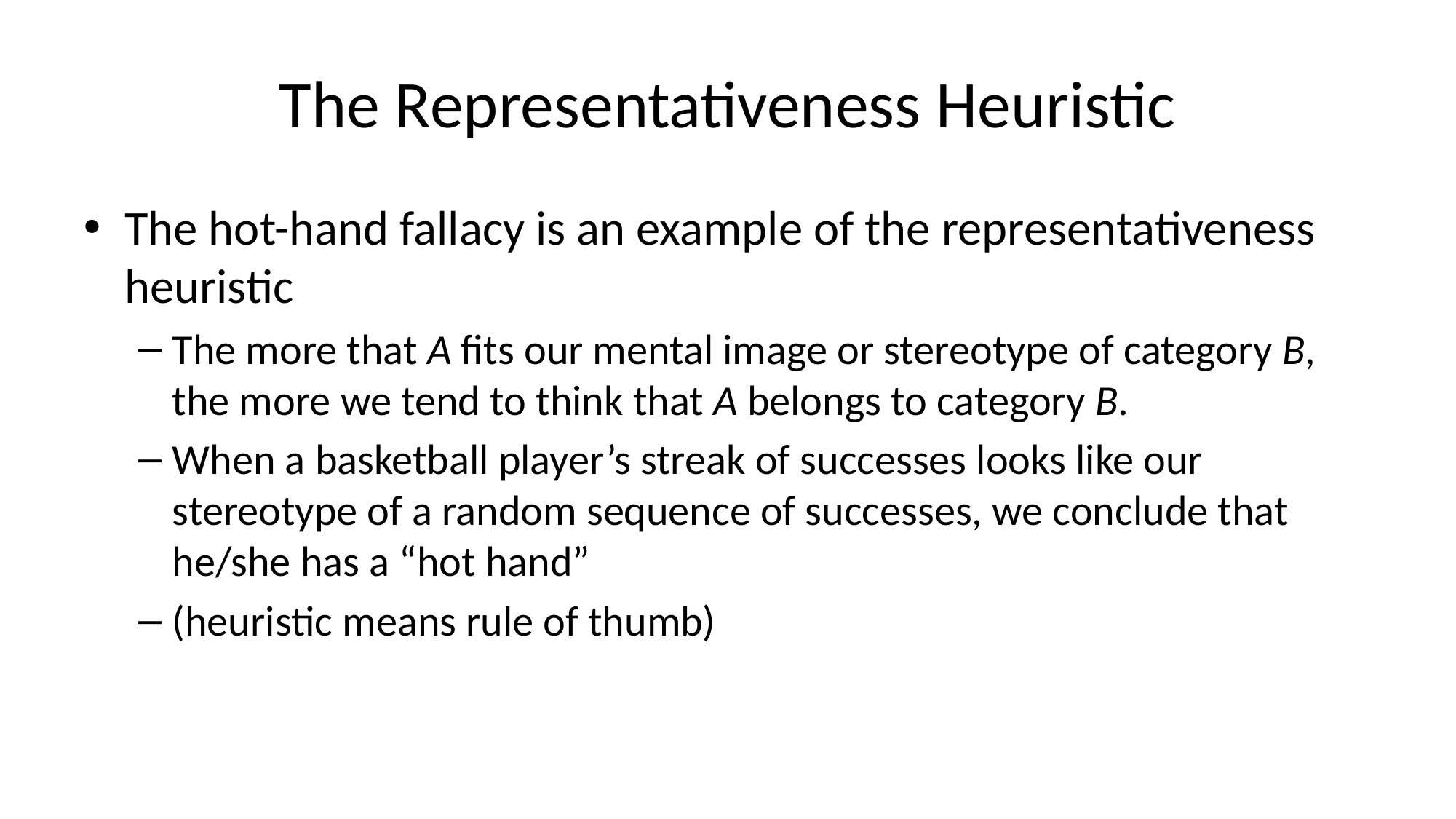

# The Representativeness Heuristic
The hot-hand fallacy is an example of the representativeness heuristic
The more that A fits our mental image or stereotype of category B, the more we tend to think that A belongs to category B.
When a basketball player’s streak of successes looks like our stereotype of a random sequence of successes, we conclude that he/she has a “hot hand”
(heuristic means rule of thumb)